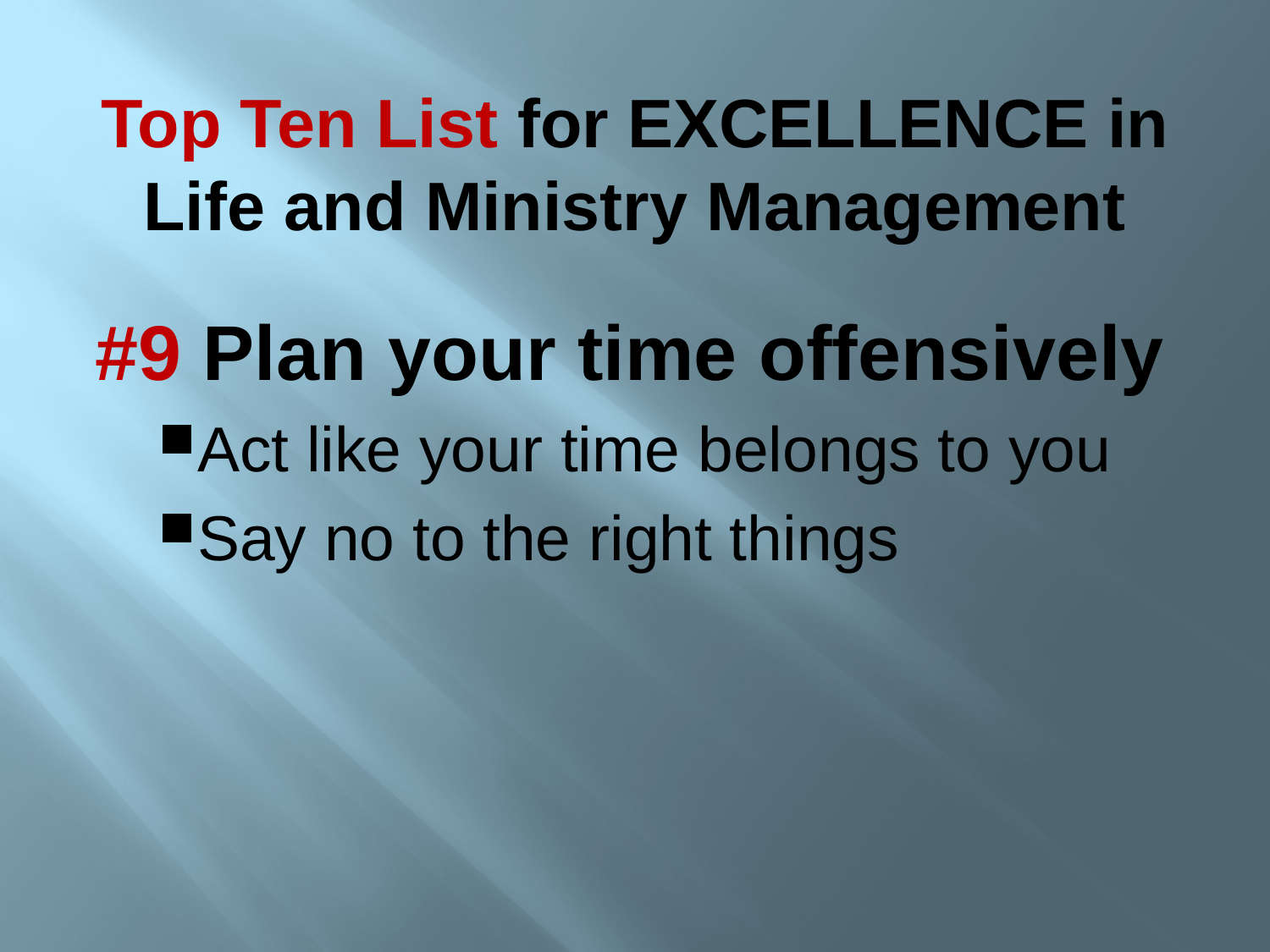

# Top Ten List for EXCELLENCE in Life and Ministry Management
#9 Plan your time offensively
Act like your time belongs to you
Say no to the right things